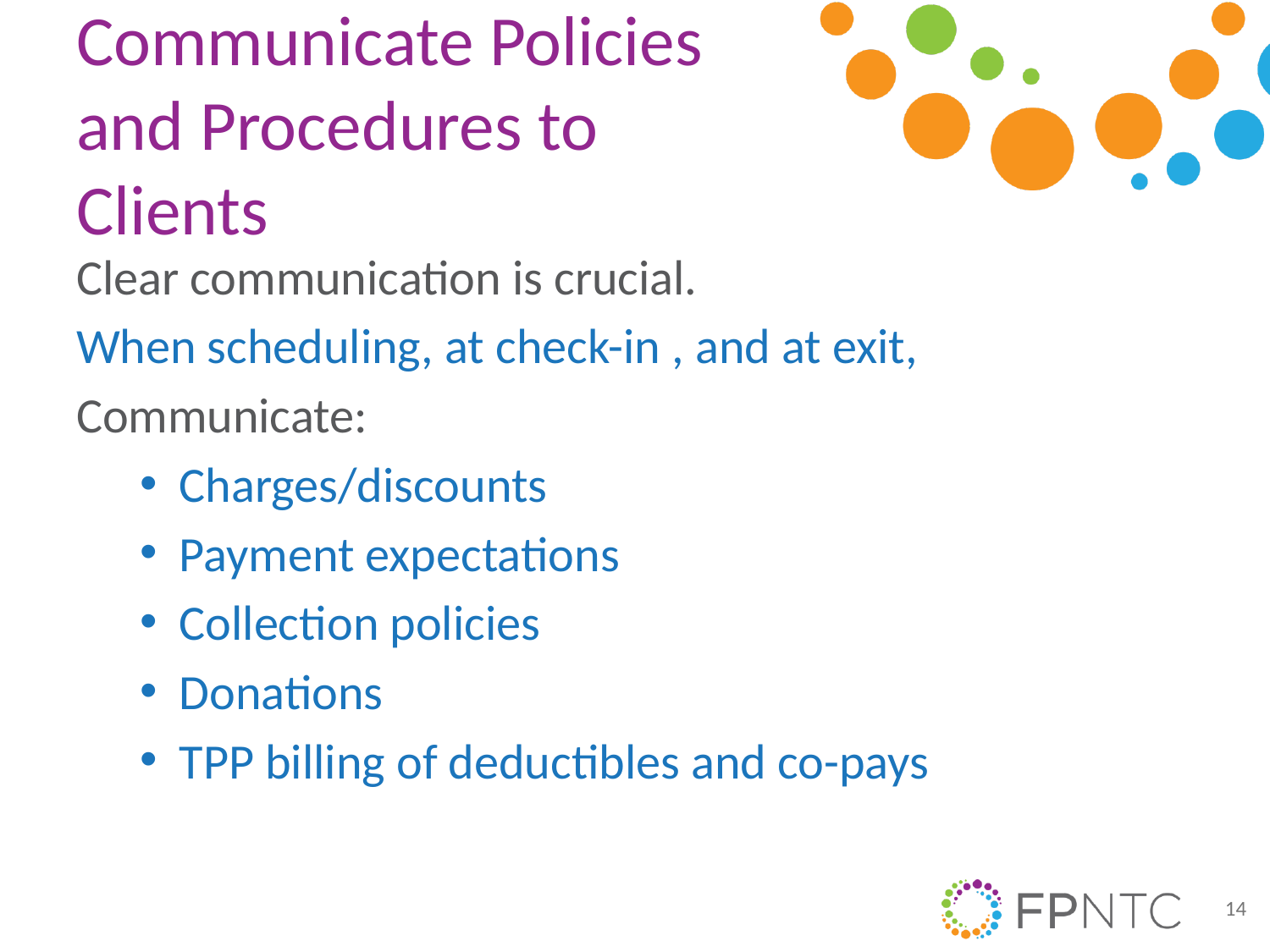

# Communicate Policies and Procedures to Clients
Clear communication is crucial.
When scheduling, at check-in , and at exit,
Communicate:
Charges/discounts
Payment expectations
Collection policies
Donations
TPP billing of deductibles and co-pays
14